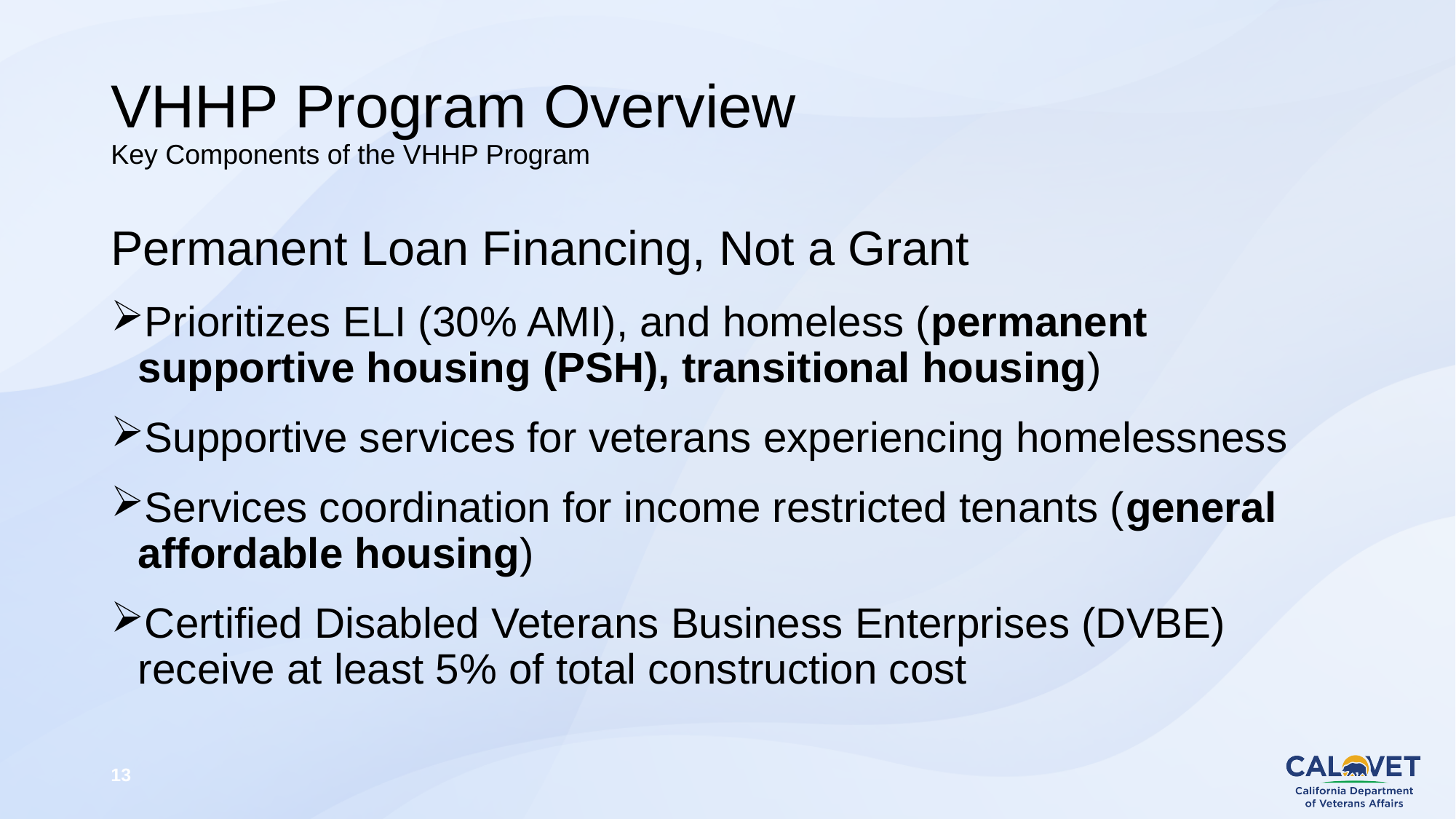

# VHHP Program Overview Key Components of the VHHP Program
Permanent Loan Financing, Not a Grant
Prioritizes ELI (30% AMI), and homeless (permanent supportive housing (PSH), transitional housing)
Supportive services for veterans experiencing homelessness
Services coordination for income restricted tenants (general affordable housing)
Certified Disabled Veterans Business Enterprises (DVBE) receive at least 5% of total construction cost

13